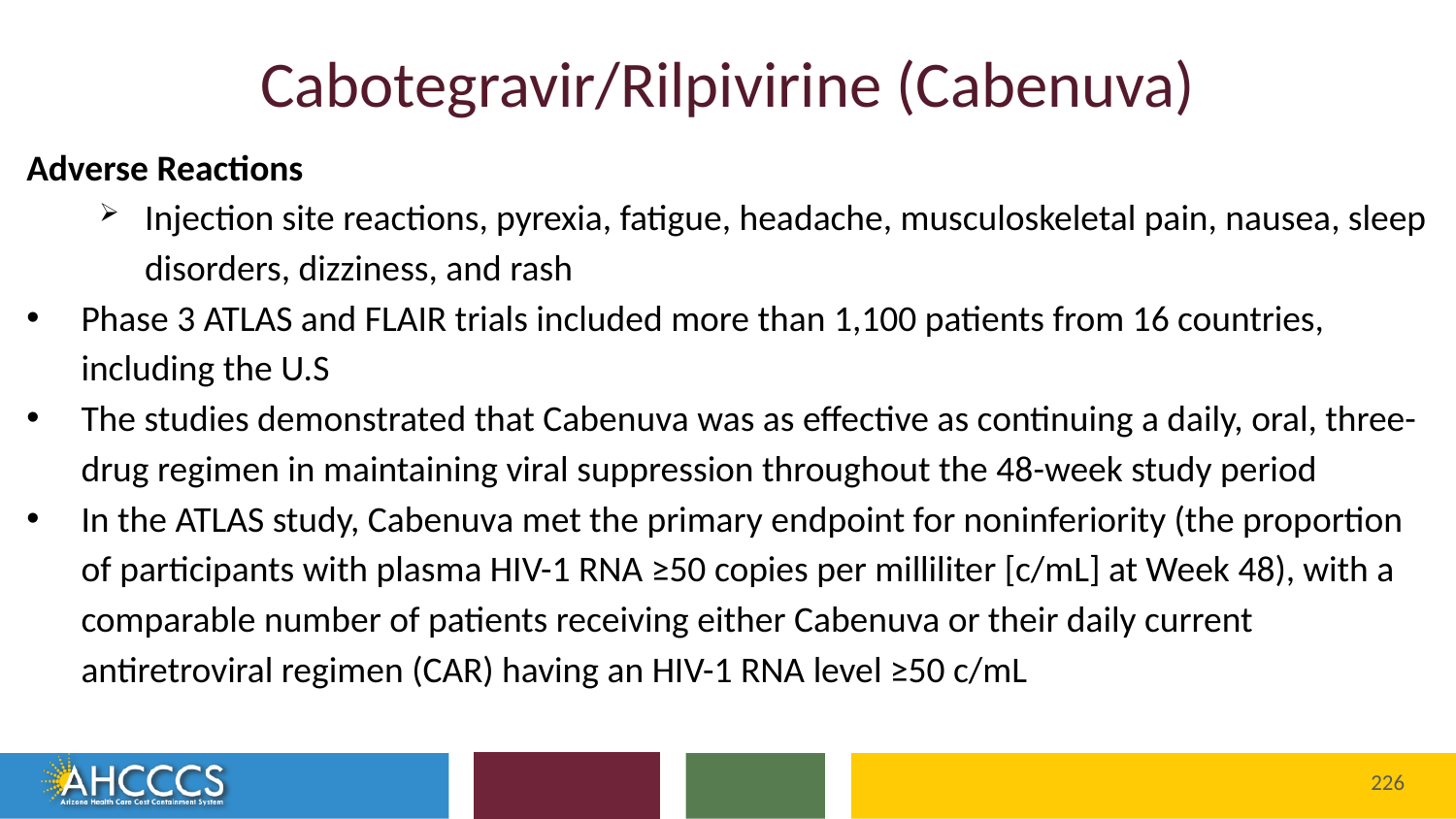

# Cabotegravir/Rilpivirine (Cabenuva)
Adverse Reactions
Injection site reactions, pyrexia, fatigue, headache, musculoskeletal pain, nausea, sleep disorders, dizziness, and rash
Phase 3 ATLAS and FLAIR trials included more than 1,100 patients from 16 countries, including the U.S
The studies demonstrated that Cabenuva was as effective as continuing a daily, oral, three-drug regimen in maintaining viral suppression throughout the 48-week study period
In the ATLAS study, Cabenuva met the primary endpoint for noninferiority (the proportion of participants with plasma HIV-1 RNA ≥50 copies per milliliter [c/mL] at Week 48), with a comparable number of patients receiving either Cabenuva or their daily current antiretroviral regimen (CAR) having an HIV-1 RNA level ≥50 c/mL